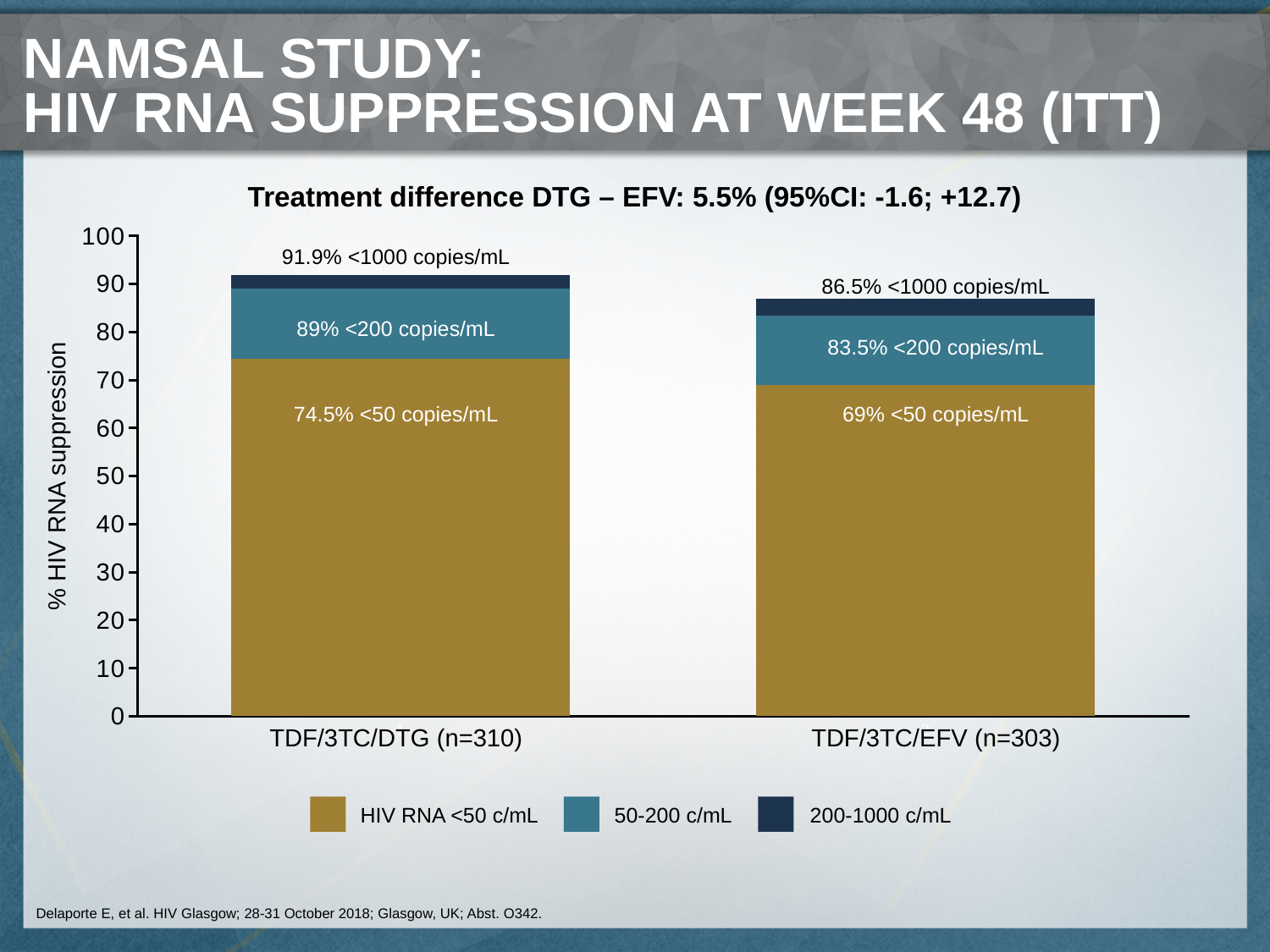

# NAMSAL Study: HIV RNA suppression at Week 48 (ITT)
Treatment difference DTG – EFV: 5.5% (95%CI: -1.6; +12.7)

### Chart

| Category |  |  |  |
|---|---|---|---|
91.9% <1000 copies/mL
86.5% <1000 copies/mL
89% <200 copies/mL
83.5% <200 copies/mL
74.5% <50 copies/mL
69% <50 copies/mL
% HIV RNA suppression
TDF/3TC/DTG (n=310)
TDF/3TC/EFV (n=303)

HIV RNA <50 c/mL
50-200 c/mL
200-1000 c/mL
Delaporte E, et al. HIV Glasgow; 28-31 October 2018; Glasgow, UK; Abst. O342.